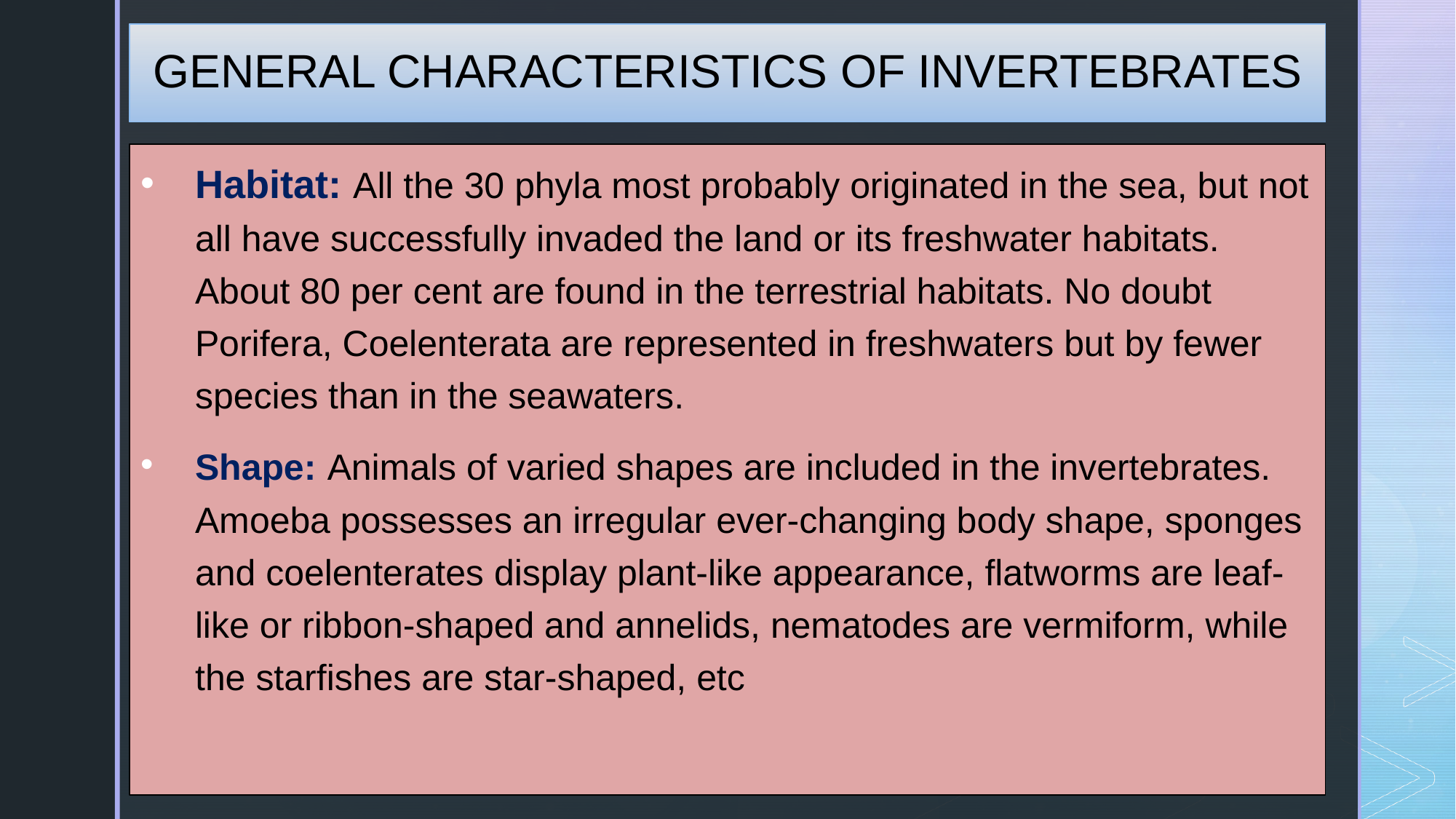

General characteristics of invertebrates
Habitat: All the 30 phyla most probably originated in the sea, but not all have successfully invaded the land or its freshwater habitats. About 80 per cent are found in the terrestrial habitats. No doubt Porifera, Coelenterata are represented in freshwaters but by fewer species than in the seawaters.
Shape: Animals of varied shapes are included in the invertebrates. Amoeba possesses an irregular ever-changing body shape, sponges and coelenterates display plant-like appearance, flatworms are leaf-like or ribbon-shaped and annelids, nematodes are vermiform, while the starfishes are star-shaped, etc